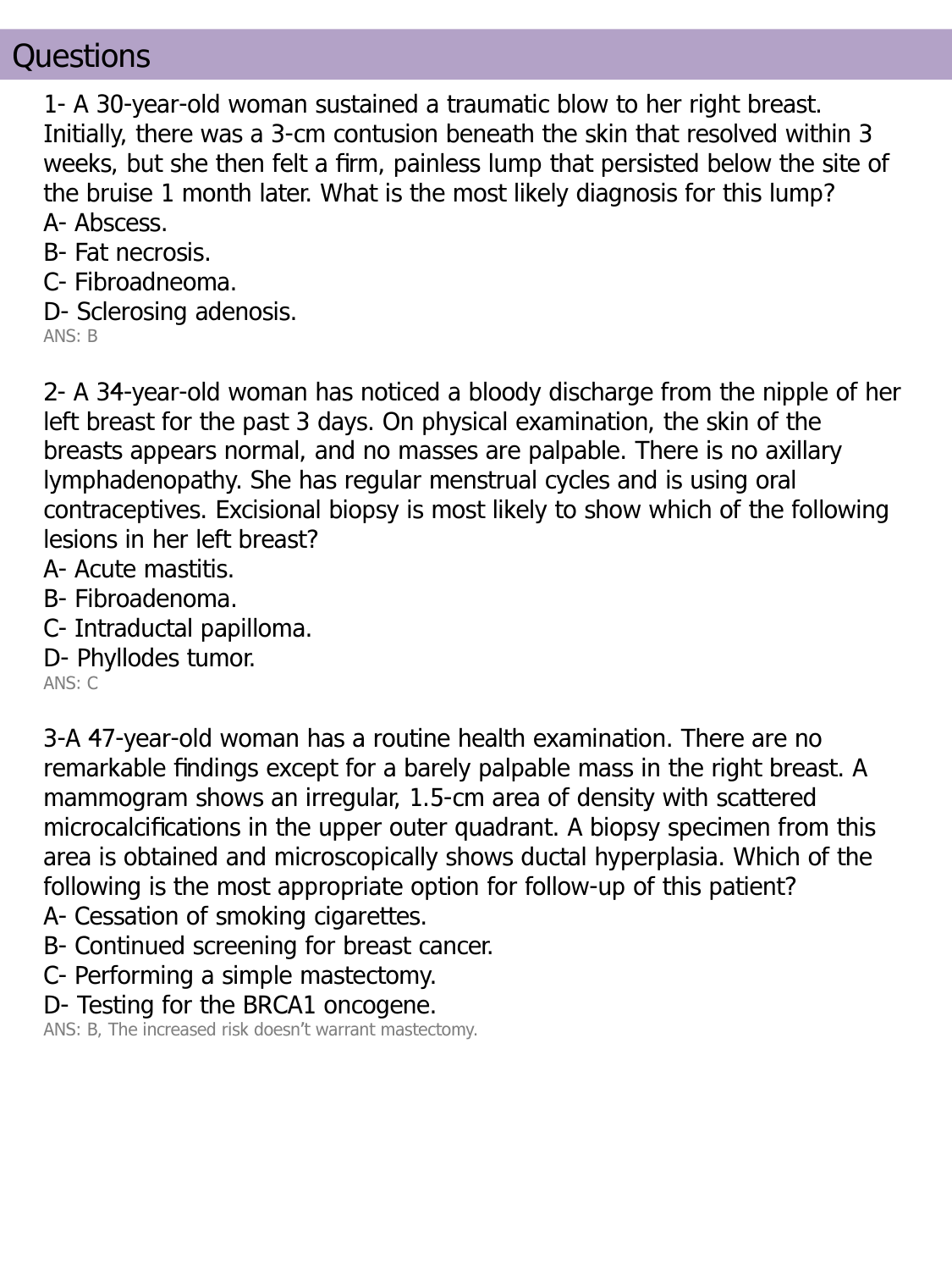

Questions
1- A 30-year-old woman sustained a traumatic blow to her right breast. Initially, there was a 3-cm contusion beneath the skin that resolved within 3 weeks, but she then felt a firm, painless lump that persisted below the site of the bruise 1 month later. What is the most likely diagnosis for this lump?
A- Abscess.
B- Fat necrosis.
C- Fibroadneoma.
D- Sclerosing adenosis.
ANS: B

2- A 34-year-old woman has noticed a bloody discharge from the nipple of her left breast for the past 3 days. On physical examination, the skin of the breasts appears normal, and no masses are palpable. There is no axillary lymphadenopathy. She has regular menstrual cycles and is using oral contraceptives. Excisional biopsy is most likely to show which of the following lesions in her left breast?
A- Acute mastitis.
B- Fibroadenoma.
C- Intraductal papilloma.
D- Phyllodes tumor.
ANS: C

3-A 47-year-old woman has a routine health examination. There are no remarkable findings except for a barely palpable mass in the right breast. A mammogram shows an irregular, 1.5-cm area of density with scattered microcalcifications in the upper outer quadrant. A biopsy specimen from this area is obtained and microscopically shows ductal hyperplasia. Which of the following is the most appropriate option for follow-up of this patient?
A- Cessation of smoking cigarettes.
B- Continued screening for breast cancer.
C- Performing a simple mastectomy.
D- Testing for the BRCA1 oncogene.
ANS: B, The increased risk doesn’t warrant mastectomy.